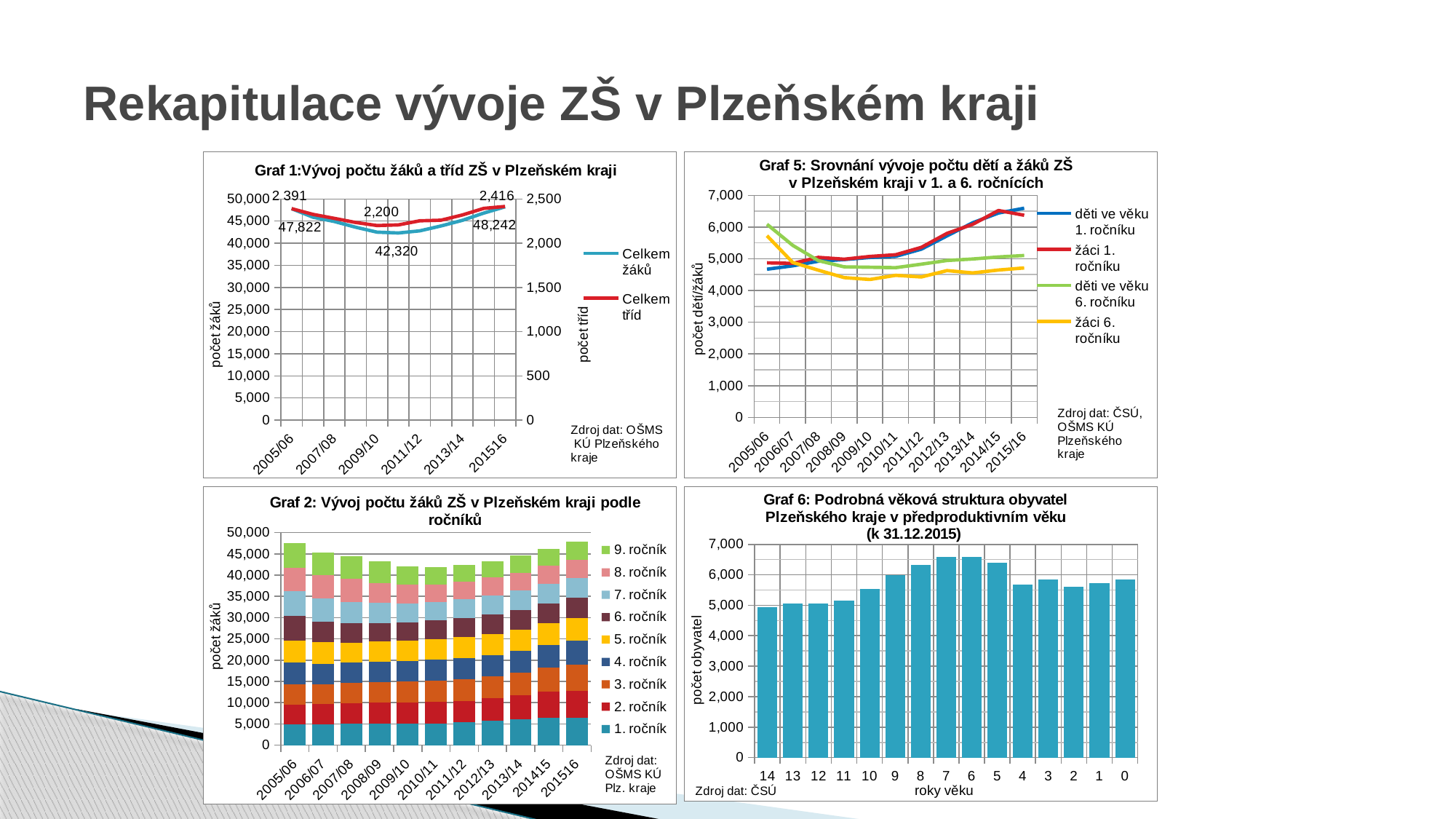

# Rekapitulace vývoje ZŠ v Plzeňském kraji

### Chart: Graf 1:Vývoj počtu žáků a tříd ZŠ v Plzeňském kraji

| Category | Celkem žáků | Celkem tříd |
|---|---|---|
| 2005/06 | 47822.0 | 2391.0 |
| 2006/07 | 45877.0 | 2326.0 |
| 2007/08 | 44905.0 | 2281.0 |
| 2008/09 | 43613.0 | 2234.0 |
| 2009/10 | 42496.0 | 2200.0 |
| 2010/11 | 42320.0 | 2207.0 |
| 2011/12 | 42788.0 | 2253.0 |
| 2012/13 | 43894.0 | 2260.0 |
| 2013/14 | 45173.0 | 2319.0 |
| 201415 | 46804.0 | 2394.0 |
| 201516 | 48242.0 | 2416.0 |

### Chart: Graf 5: Srovnání vývoje počtu dětí a žáků ZŠ
v Plzeňském kraji v 1. a 6. ročnících

| Category |  |  |  |  |
|---|---|---|---|---|
| 2005/06 | 4671.0 | 4871.0 | 6087.5 | 5726.0 |
| 2006/07 | 4777.5 | 4855.0 | 5423.0 | 4884.0 |
| 2007/08 | 4922.5 | 5045.0 | 4940.0 | 4640.0 |
| 2008/09 | 4974.5 | 4986.0 | 4745.5 | 4407.0 |
| 2009/10 | 5040.5 | 5073.0 | 4733.0 | 4347.0 |
| 2010/11 | 5075.5 | 5127.0 | 4719.5 | 4479.0 |
| 2011/12 | 5302.0 | 5359.0 | 4829.5 | 4427.0 |
| 2012/13 | 5722.5 | 5801.0 | 4946.0 | 4628.0 |
| 2013/14 | 6135.5 | 6086.0 | 4993.5 | 4555.0 |
| 2014/15 | 6441.5 | 6521.0 | 5057.0 | 4645.0 |
| 2015/16 | 6593.0 | 6371.0 | 5103.0 | 4712.0 |

### Chart: Graf 2: Vývoj počtu žáků ZŠ v Plzeňském kraji podle ročníků

| Category |  |  |  |  |  |  |  |  |  |
|---|---|---|---|---|---|---|---|---|---|
| 2005/06 | 4871.0 | 4702.0 | 4723.0 | 5073.0 | 5303.0 | 5726.0 | 5771.0 | 5538.0 | 5867.0 |
| 2006/07 | 4855.0 | 4807.0 | 4718.0 | 4745.0 | 5047.0 | 4884.0 | 5457.0 | 5544.0 | 5298.0 |
| 2007/08 | 5045.0 | 4798.0 | 4805.0 | 4736.0 | 4758.0 | 4640.0 | 4880.0 | 5527.0 | 5255.0 |
| 2008/09 | 4986.0 | 4996.0 | 4813.0 | 4824.0 | 4737.0 | 4407.0 | 4650.0 | 4678.0 | 5229.0 |
| 2009/10 | 5073.0 | 4898.0 | 4966.0 | 4816.0 | 4850.0 | 4347.0 | 4369.0 | 4371.0 | 4373.0 |
| 2010/11 | 5127.0 | 5032.0 | 4928.0 | 4986.0 | 4822.0 | 4479.0 | 4311.0 | 4162.0 | 4089.0 |
| 2011/12 | 5359.0 | 5086.0 | 5045.0 | 4916.0 | 5024.0 | 4427.0 | 4495.0 | 4106.0 | 3882.0 |
| 2012/13 | 5801.0 | 5302.0 | 5061.0 | 5048.0 | 4940.0 | 4628.0 | 4392.0 | 4274.0 | 3829.0 |
| 2013/14 | 6086.0 | 5718.0 | 5294.0 | 5081.0 | 5041.0 | 4555.0 | 4589.0 | 4217.0 | 4011.0 |
| 201415 | 6521.0 | 6025.0 | 5749.0 | 5309.0 | 5107.0 | 4645.0 | 4548.0 | 4373.0 | 3959.0 |
| 201516 | 6371.0 | 6440.0 | 6039.0 | 5769.0 | 5329.0 | 4712.0 | 4609.0 | 4372.0 | 4202.0 |

### Chart: Graf 6: Podrobná věková struktura obyvatel Plzeňského kraje v předproduktivním věku
(k 31.12.2015)

| Category |  |
|---|---|
| 0 | 5858.0 |
| 1 | 5725.0 |
| 2 | 5617.0 |
| 3 | 5858.0 |
| 4 | 5687.0 |
| 5 | 6390.0 |
| 6 | 6595.0 |
| 7 | 6591.0 |
| 8 | 6335.0 |
| 9 | 5980.0 |
| 10 | 5538.0 |
| 11 | 5142.0 |
| 12 | 5064.0 |
| 13 | 5066.0 |
| 14 | 4952.0 |